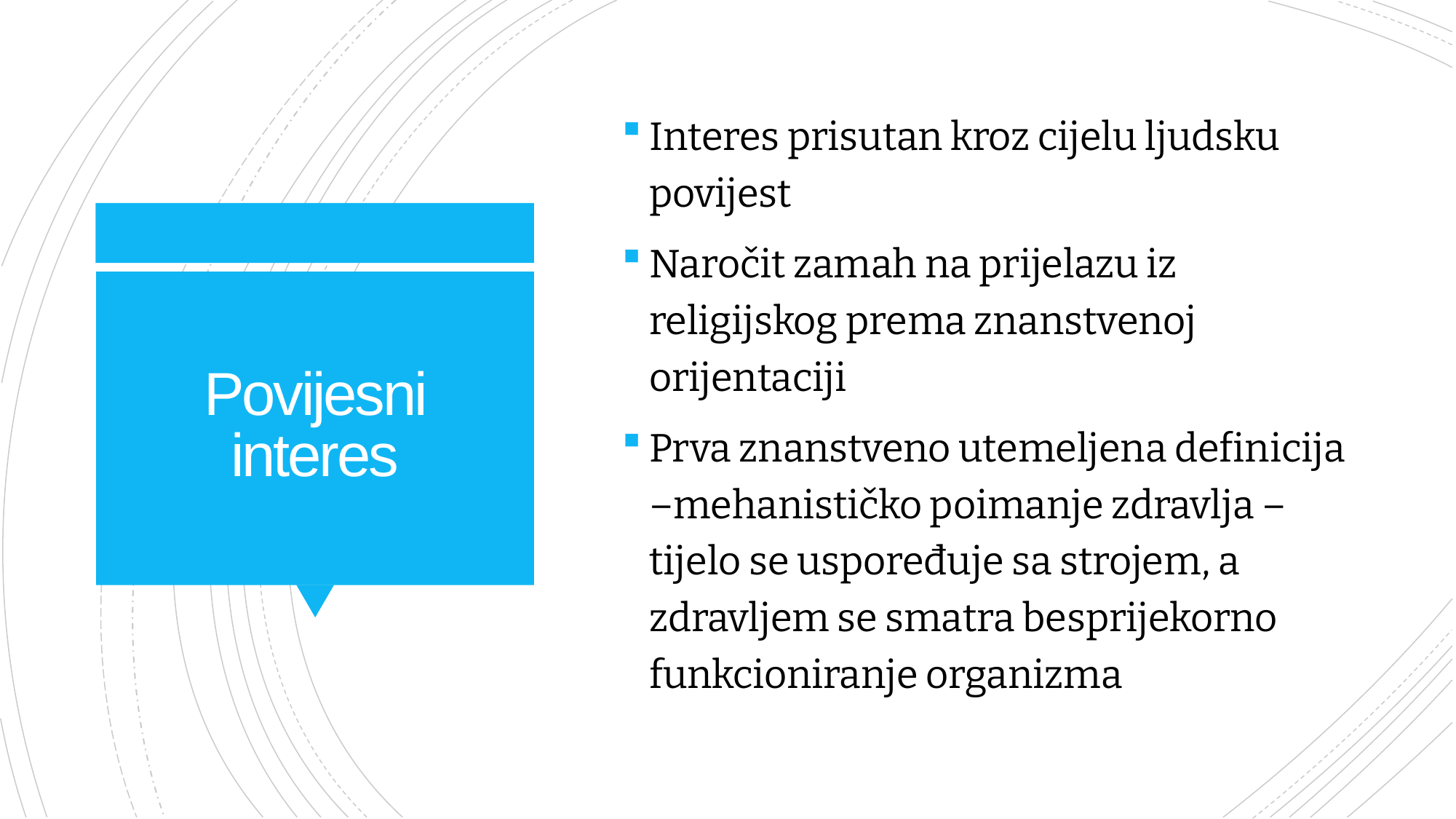

Interes prisutan kroz cijelu ljudsku povijest
Naročit zamah na prijelazu iz religijskog prema znanstvenoj orijentaciji
Prva znanstveno utemeljena definicija –mehanističko poimanje zdravlja – tijelo se uspoređuje sa strojem, a zdravljem se smatra besprijekorno funkcioniranje organizma

# Povijesni interes